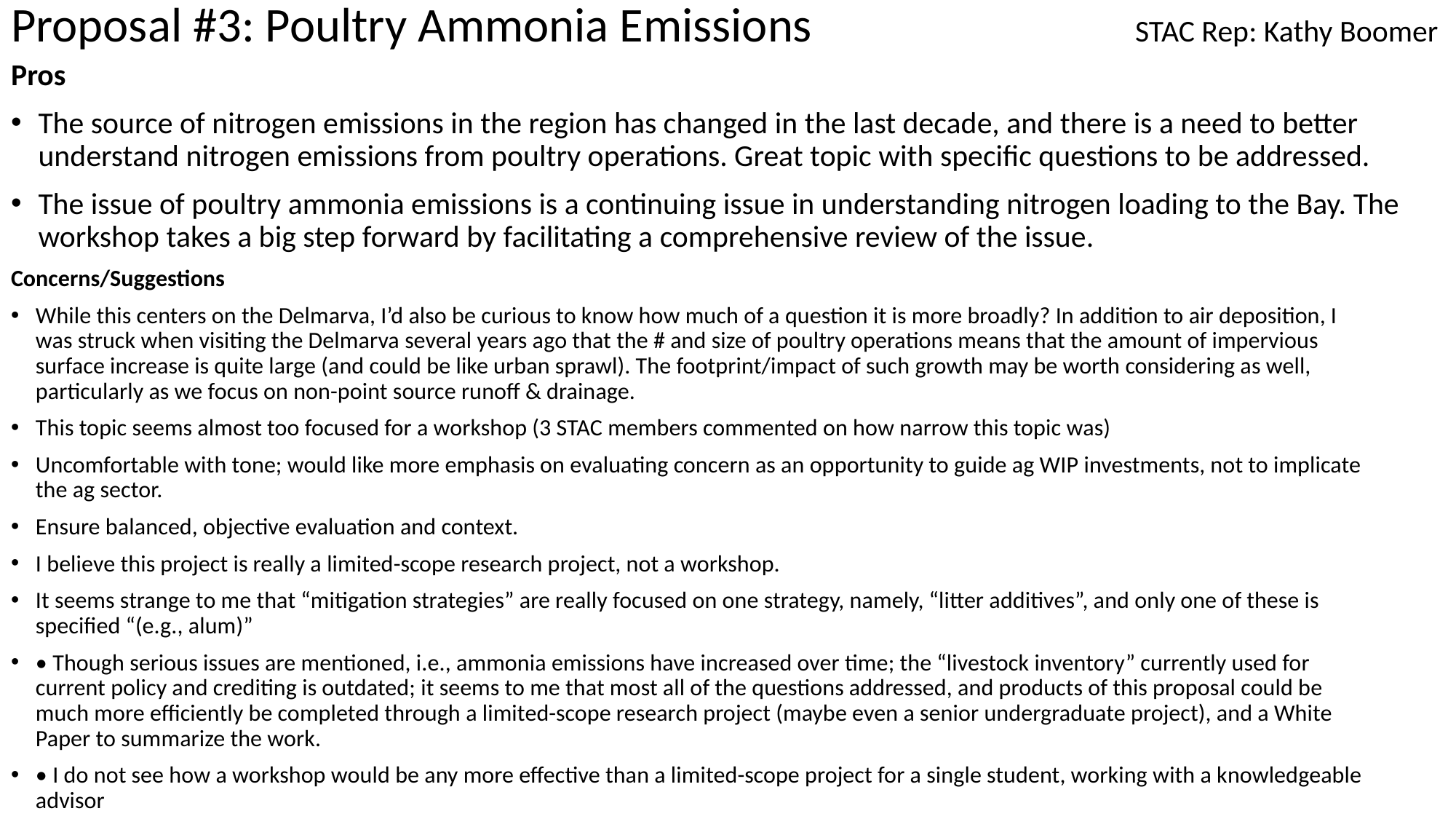

# Proposal #3: Poultry Ammonia Emissions			   STAC Rep: Kathy Boomer
Pros
The source of nitrogen emissions in the region has changed in the last decade, and there is a need to better understand nitrogen emissions from poultry operations. Great topic with specific questions to be addressed.
The issue of poultry ammonia emissions is a continuing issue in understanding nitrogen loading to the Bay. The workshop takes a big step forward by facilitating a comprehensive review of the issue.

Concerns/Suggestions
While this centers on the Delmarva, I’d also be curious to know how much of a question it is more broadly? In addition to air deposition, I was struck when visiting the Delmarva several years ago that the # and size of poultry operations means that the amount of impervious surface increase is quite large (and could be like urban sprawl). The footprint/impact of such growth may be worth considering as well, particularly as we focus on non-point source runoff & drainage.
This topic seems almost too focused for a workshop (3 STAC members commented on how narrow this topic was)
Uncomfortable with tone; would like more emphasis on evaluating concern as an opportunity to guide ag WIP investments, not to implicate the ag sector.
Ensure balanced, objective evaluation and context.
I believe this project is really a limited-scope research project, not a workshop.
It seems strange to me that “mitigation strategies” are really focused on one strategy, namely, “litter additives”, and only one of these is specified “(e.g., alum)”
• Though serious issues are mentioned, i.e., ammonia emissions have increased over time; the “livestock inventory” currently used for current policy and crediting is outdated; it seems to me that most all of the questions addressed, and products of this proposal could be much more efficiently be completed through a limited-scope research project (maybe even a senior undergraduate project), and a White Paper to summarize the work.
• I do not see how a workshop would be any more effective than a limited-scope project for a single student, working with a knowledgeable advisor